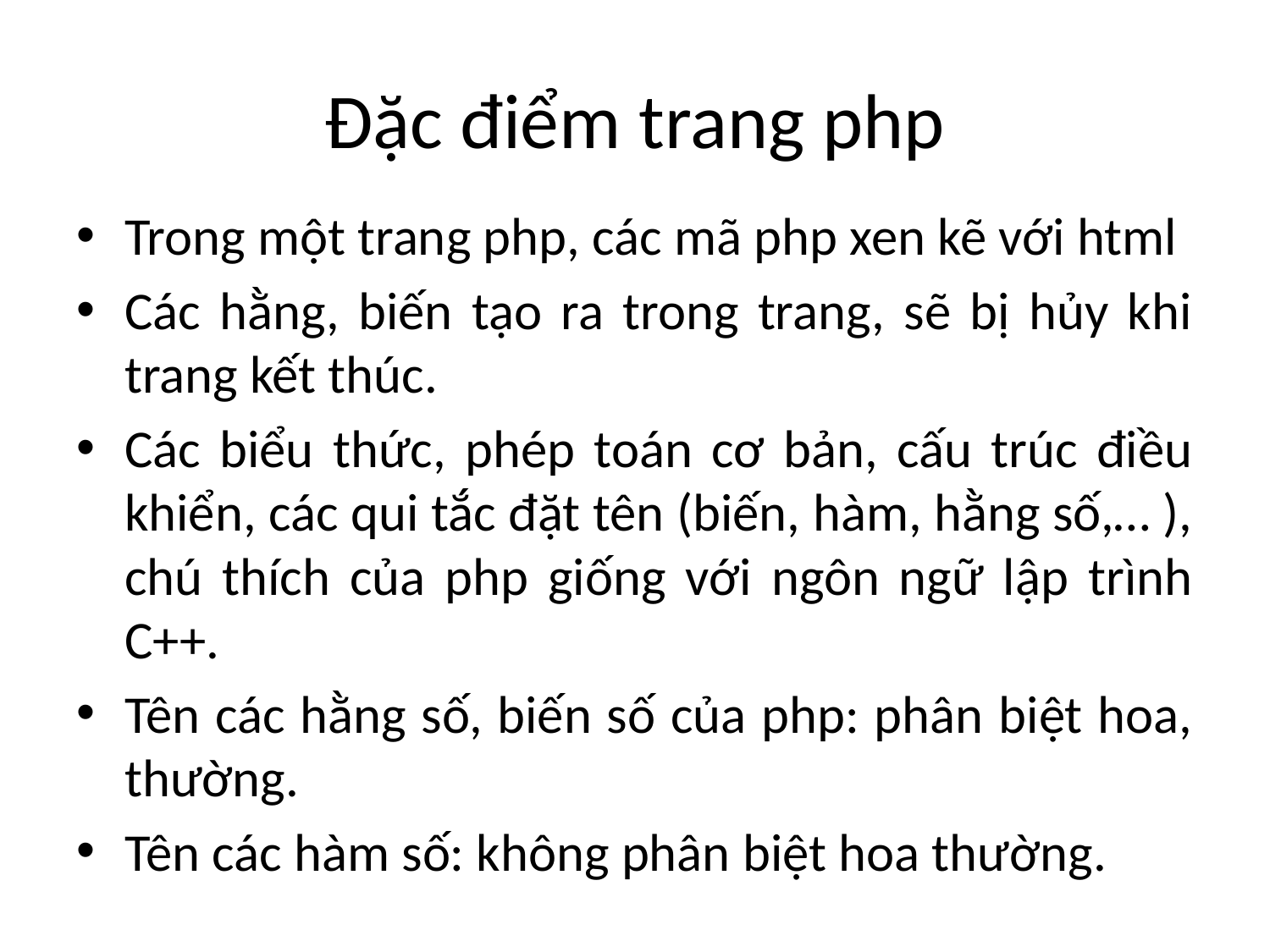

# Đặc điểm trang php
Trong một trang php, các mã php xen kẽ với html
Các hằng, biến tạo ra trong trang, sẽ bị hủy khi trang kết thúc.
Các biểu thức, phép toán cơ bản, cấu trúc điều khiển, các qui tắc đặt tên (biến, hàm, hằng số,… ), chú thích của php giống với ngôn ngữ lập trình C++.
Tên các hằng số, biến số của php: phân biệt hoa, thường.
Tên các hàm số: không phân biệt hoa thường.